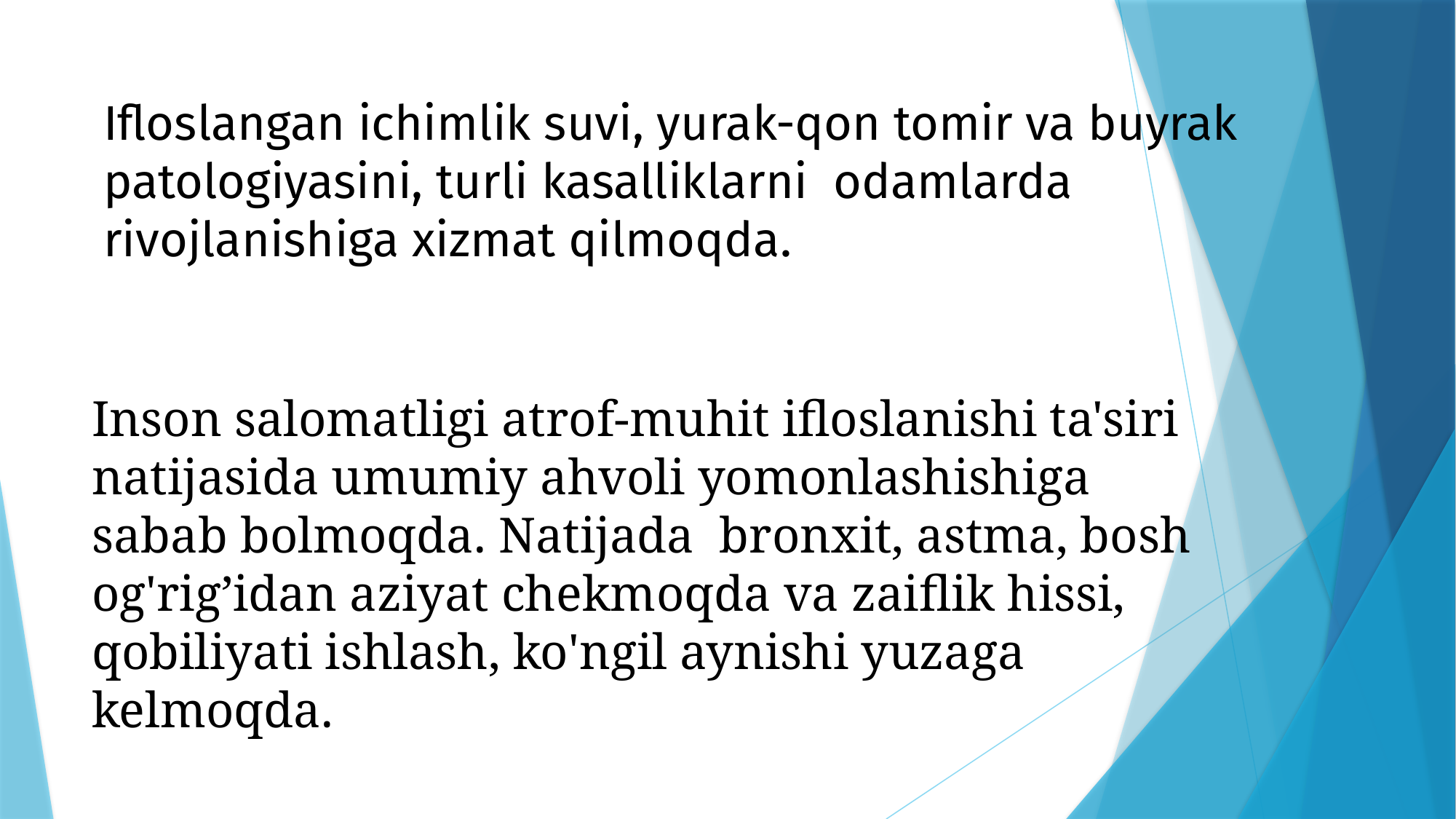

Ifloslangan ichimlik suvi, yurak-qon tomir va buyrak patologiyasini, turli kasalliklarni  odamlarda rivojlanishiga xizmat qilmoqda.

Inson salomatligi atrof-muhit ifloslanishi ta'siri natijasida umumiy ahvoli yomonlashishiga sabab bolmoqda. Natijada  bronxit, astma, bosh og'rig’idan aziyat chekmoqda va zaiflik hissi, qobiliyati ishlash, ko'ngil aynishi yuzaga kelmoqda.